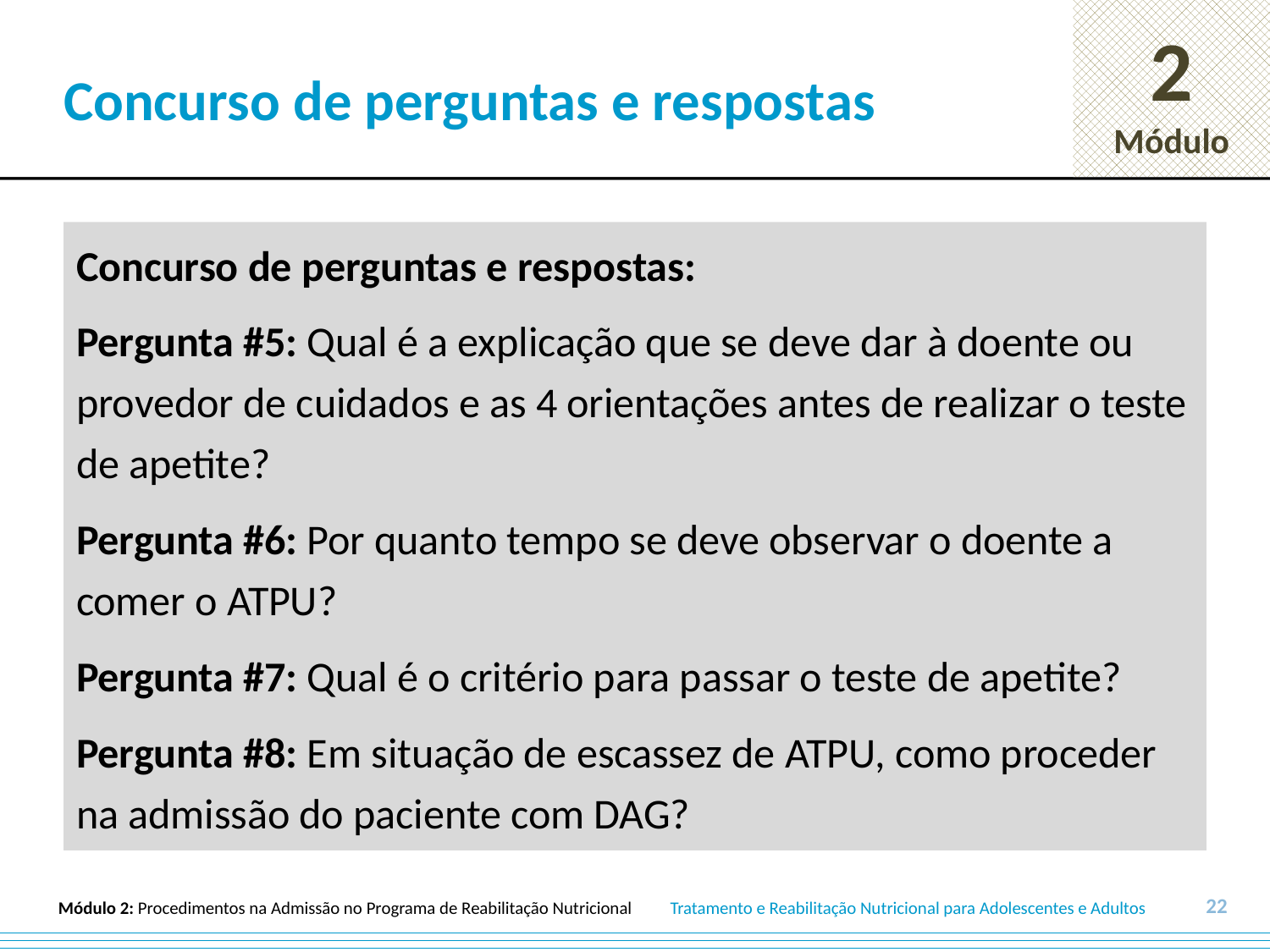

# Concurso de perguntas e respostas
Concurso de perguntas e respostas:
Pergunta #5: Qual é a explicação que se deve dar à doente ou provedor de cuidados e as 4 orientações antes de realizar o teste de apetite?
Pergunta #6: Por quanto tempo se deve observar o doente a comer o ATPU?
Pergunta #7: Qual é o critério para passar o teste de apetite?
Pergunta #8: Em situação de escassez de ATPU, como proceder na admissão do paciente com DAG?
22